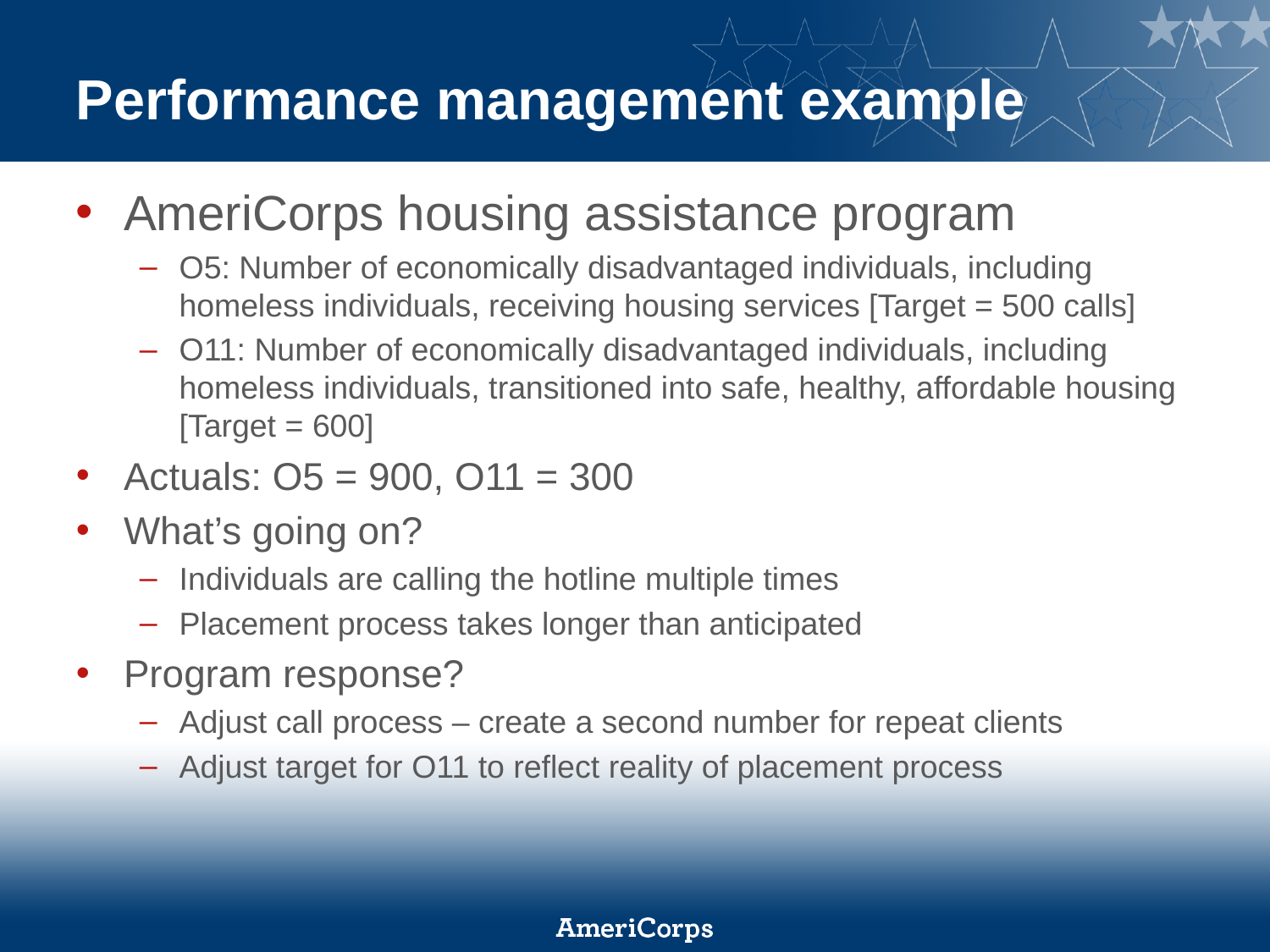

# Performance management example
AmeriCorps housing assistance program
O5: Number of economically disadvantaged individuals, including homeless individuals, receiving housing services [Target = 500 calls]
O11: Number of economically disadvantaged individuals, including homeless individuals, transitioned into safe, healthy, affordable housing [Target = 600]
Actuals: O5 = 900, O11 = 300
What’s going on?
Individuals are calling the hotline multiple times
Placement process takes longer than anticipated
Program response?
Adjust call process – create a second number for repeat clients
Adjust target for O11 to reflect reality of placement process